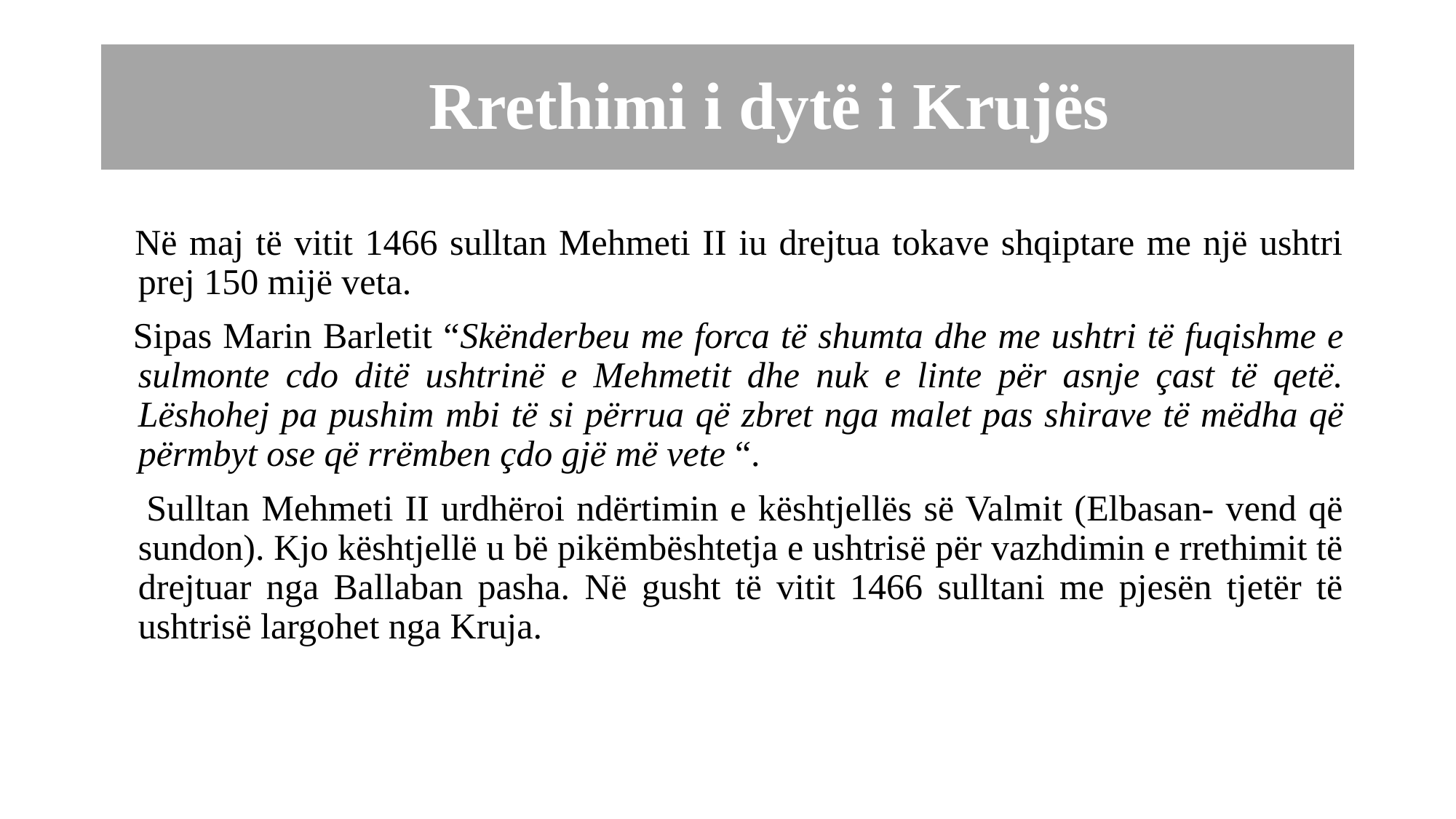

# Rrethimi i dytë i Krujës
  Në maj të vitit 1466 sulltan Mehmeti II iu drejtua tokave shqiptare me një ushtri prej 150 mijë veta.
  Sipas Marin Barletit “Skënderbeu me forca të shumta dhe me ushtri të fuqishme e sulmonte cdo ditë ushtrinë e Mehmetit dhe nuk e linte për asnje çast të qetë. Lëshohej pa pushim mbi të si përrua që zbret nga malet pas shirave të mëdha që përmbyt ose që rrëmben çdo gjë më vete “.
   Sulltan Mehmeti II urdhëroi ndërtimin e kështjellës së Valmit (Elbasan- vend që sundon). Kjo kështjellë u bë pikëmbështetja e ushtrisë për vazhdimin e rrethimit të drejtuar nga Ballaban pasha. Në gusht të vitit 1466 sulltani me pjesën tjetër të ushtrisë largohet nga Kruja.